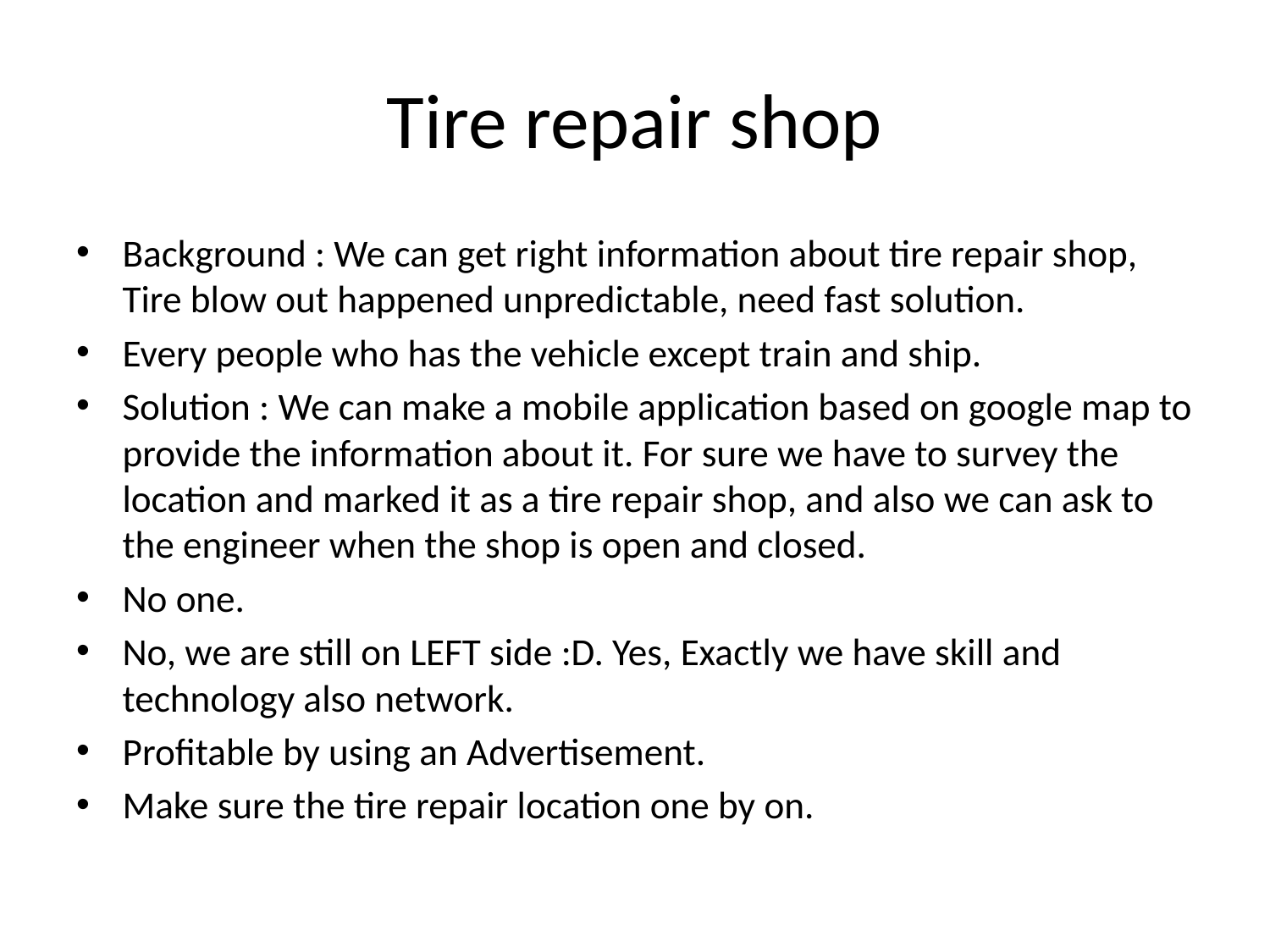

# Tire repair shop
Background : We can get right information about tire repair shop, Tire blow out happened unpredictable, need fast solution.
Every people who has the vehicle except train and ship.
Solution : We can make a mobile application based on google map to provide the information about it. For sure we have to survey the location and marked it as a tire repair shop, and also we can ask to the engineer when the shop is open and closed.
No one.
No, we are still on LEFT side :D. Yes, Exactly we have skill and technology also network.
Profitable by using an Advertisement.
Make sure the tire repair location one by on.